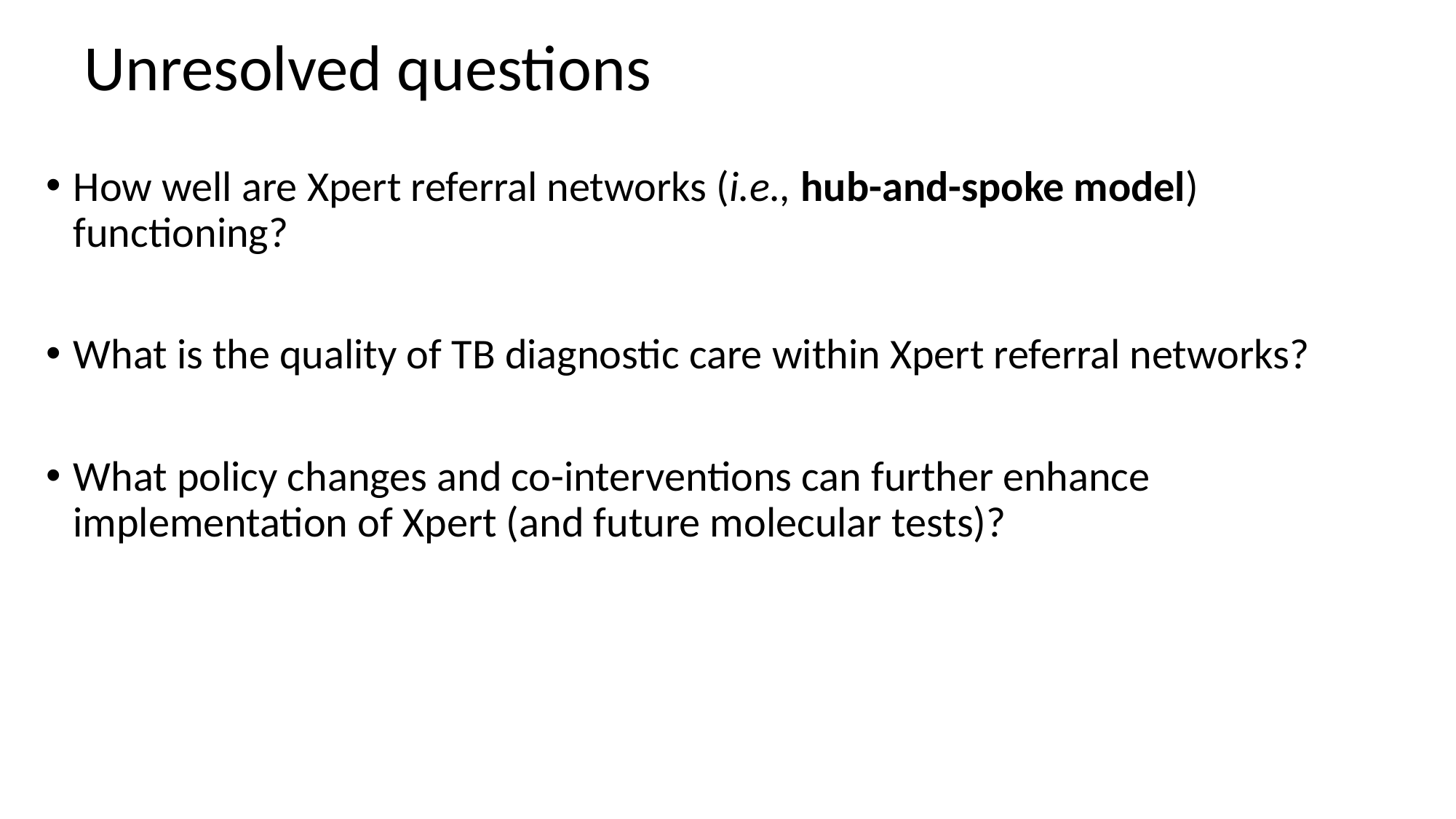

# Unresolved questions
How well are Xpert referral networks (i.e., hub-and-spoke model) functioning?

What is the quality of TB diagnostic care within Xpert referral networks?

What policy changes and co-interventions can further enhance implementation of Xpert (and future molecular tests)?